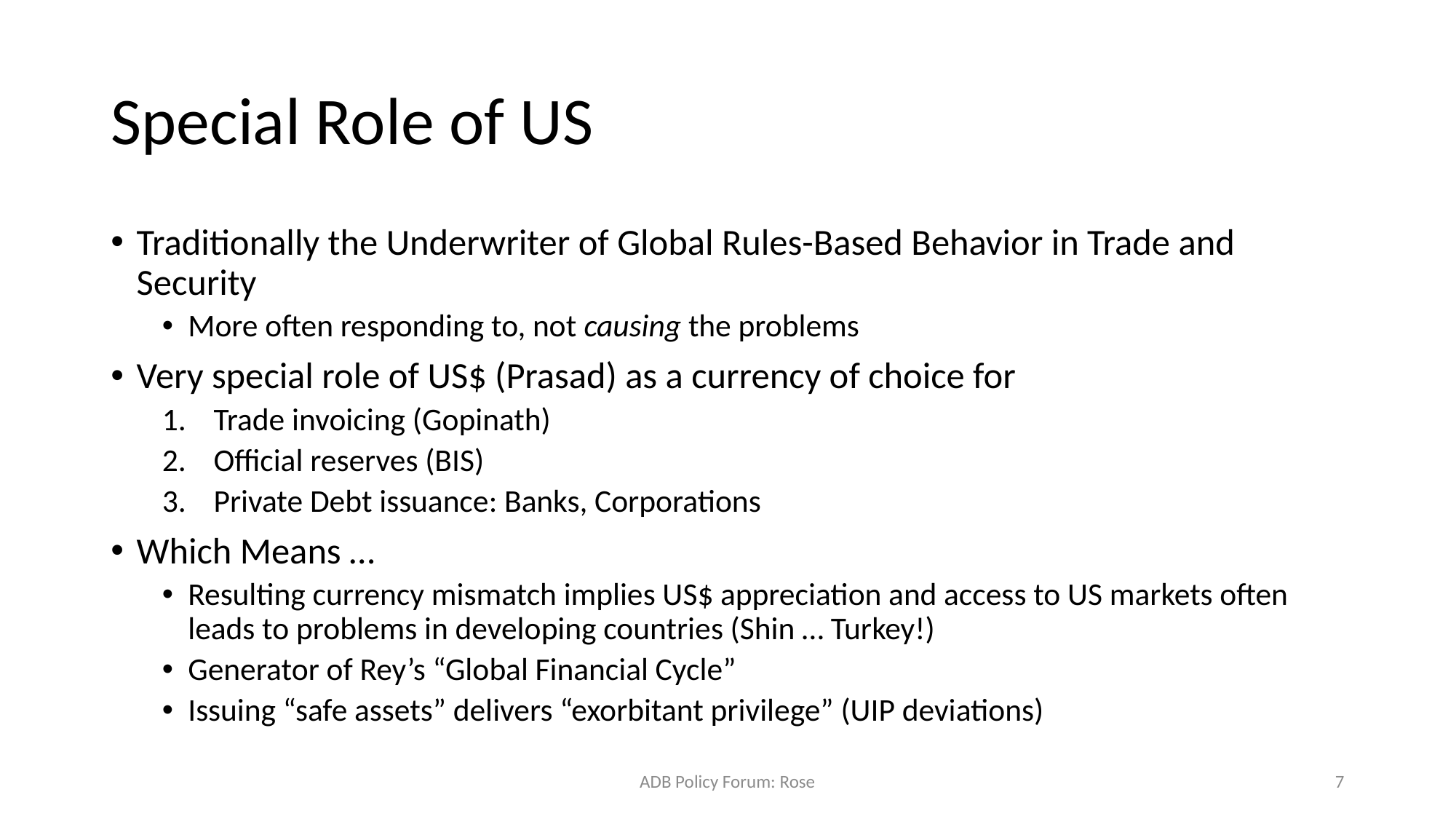

# Special Role of US
Traditionally the Underwriter of Global Rules-Based Behavior in Trade and Security
More often responding to, not causing the problems
Very special role of US$ (Prasad) as a currency of choice for
Trade invoicing (Gopinath)
Official reserves (BIS)
Private Debt issuance: Banks, Corporations
Which Means …
Resulting currency mismatch implies US$ appreciation and access to US markets often leads to problems in developing countries (Shin … Turkey!)
Generator of Rey’s “Global Financial Cycle”
Issuing “safe assets” delivers “exorbitant privilege” (UIP deviations)

ADB Policy Forum: Rose
7